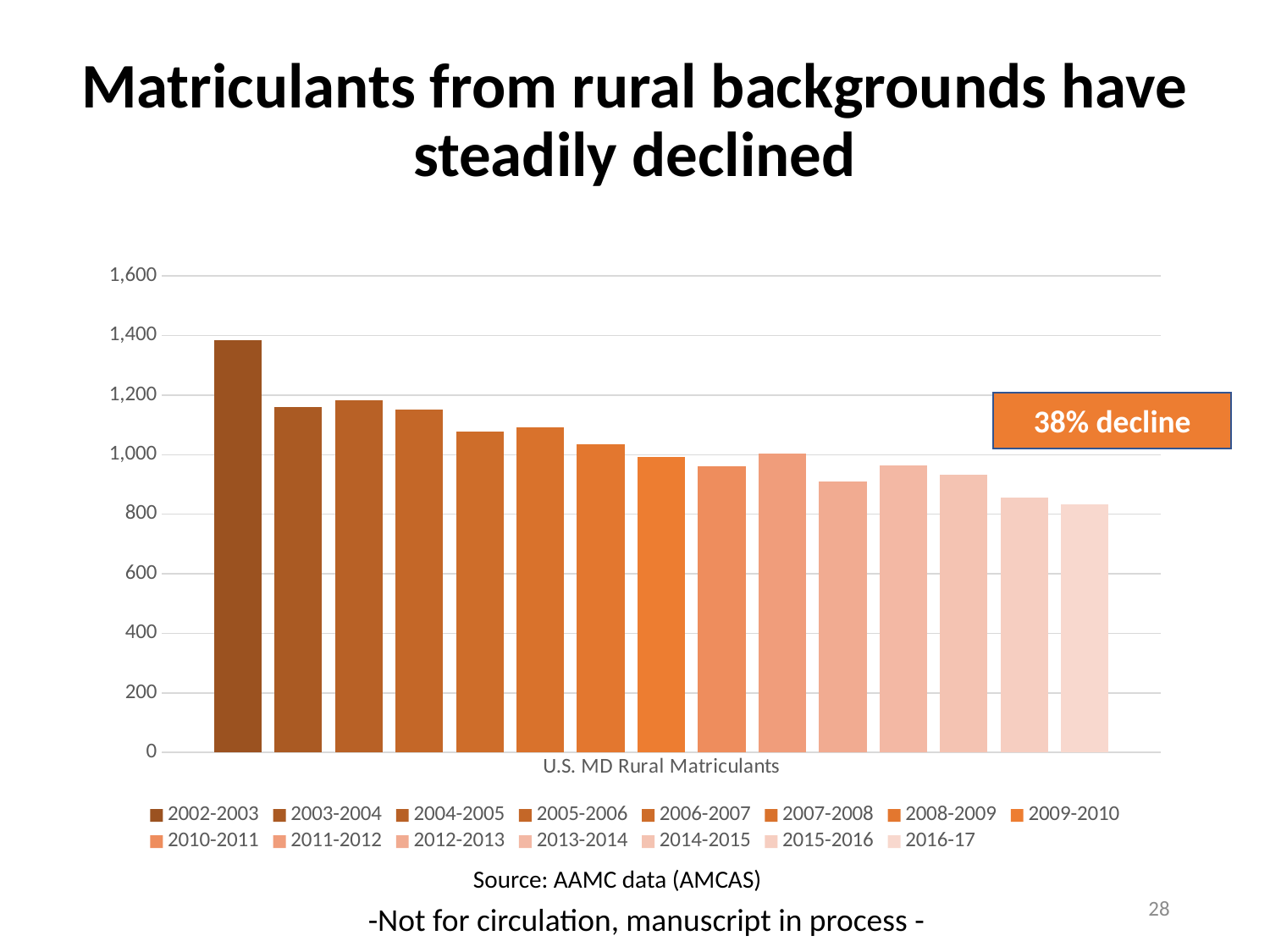

# Matriculants from rural backgrounds have steadily declined

### Chart

| Category | 2002-2003 | 2003-2004 | 2004-2005 | 2005-2006 | 2006-2007 | 2007-2008 | 2008-2009 | 2009-2010 | 2010-2011 | 2011-2012 | 2012-2013 | 2013-2014 | 2014-2015 | 2015-2016 | 2016-17 |
|---|---|---|---|---|---|---|---|---|---|---|---|---|---|---|---|
| U.S. MD Rural Matriculants | 1384.0 | 1160.0 | 1183.0 | 1152.0 | 1078.0 | 1092.0 | 1035.0 | 992.0 | 961.0 | 1004.0 | 911.0 | 963.0 | 932.0 | 855.0 | 833.0 |
38% decline
Source: AAMC data (AMCAS)
28
-Not for circulation, manuscript in process -